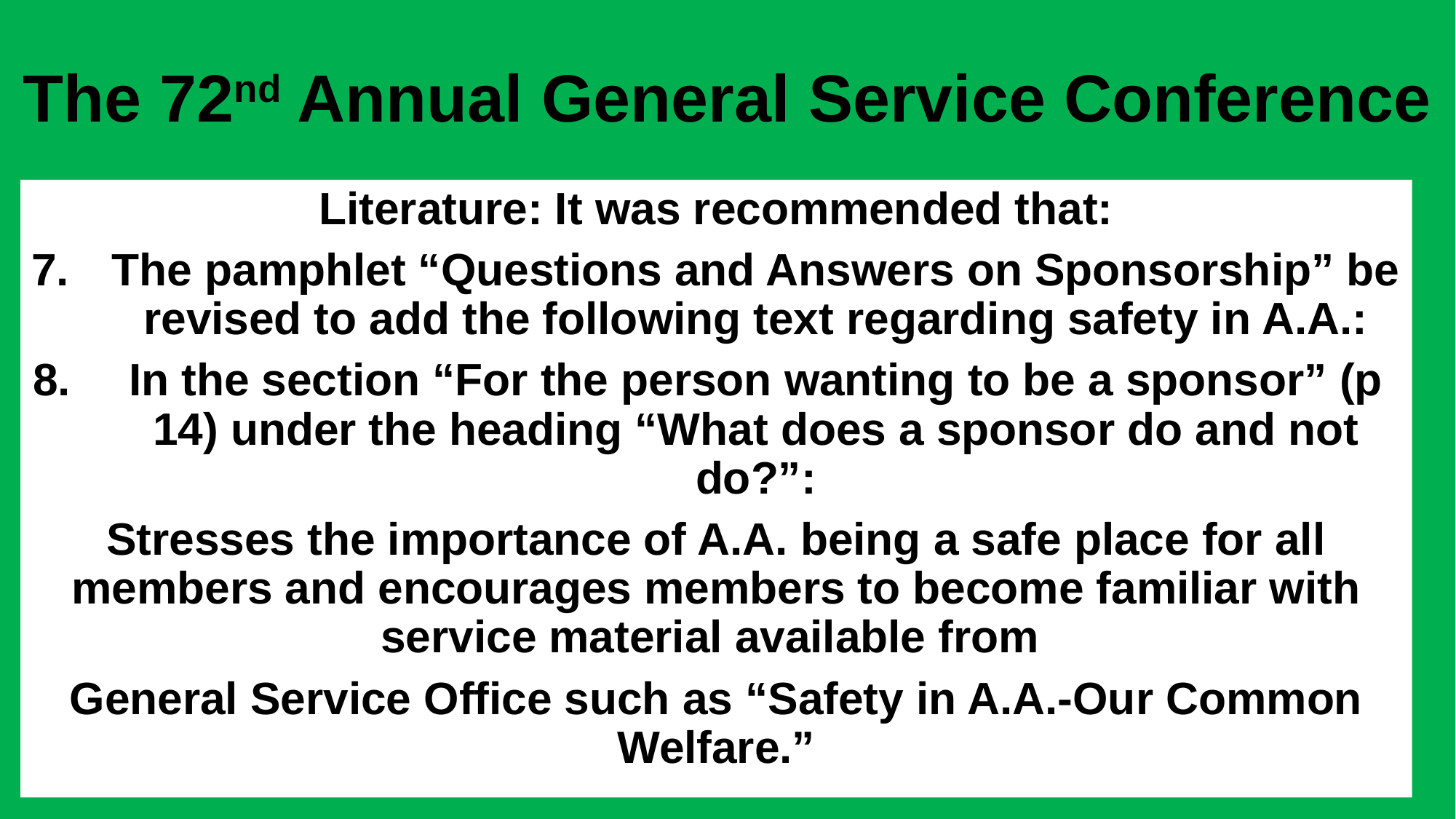

# The 72nd Annual General Service Conference
Literature: It was recommended that:
The pamphlet “Questions and Answers on Sponsorship” be revised to add the following text regarding safety in A.A.:
In the section “For the person wanting to be a sponsor” (p 14) under the heading “What does a sponsor do and not do?”:
Stresses the importance of A.A. being a safe place for all members and encourages members to become familiar with service material available from
General Service Office such as “Safety in A.A.-Our Common Welfare.”